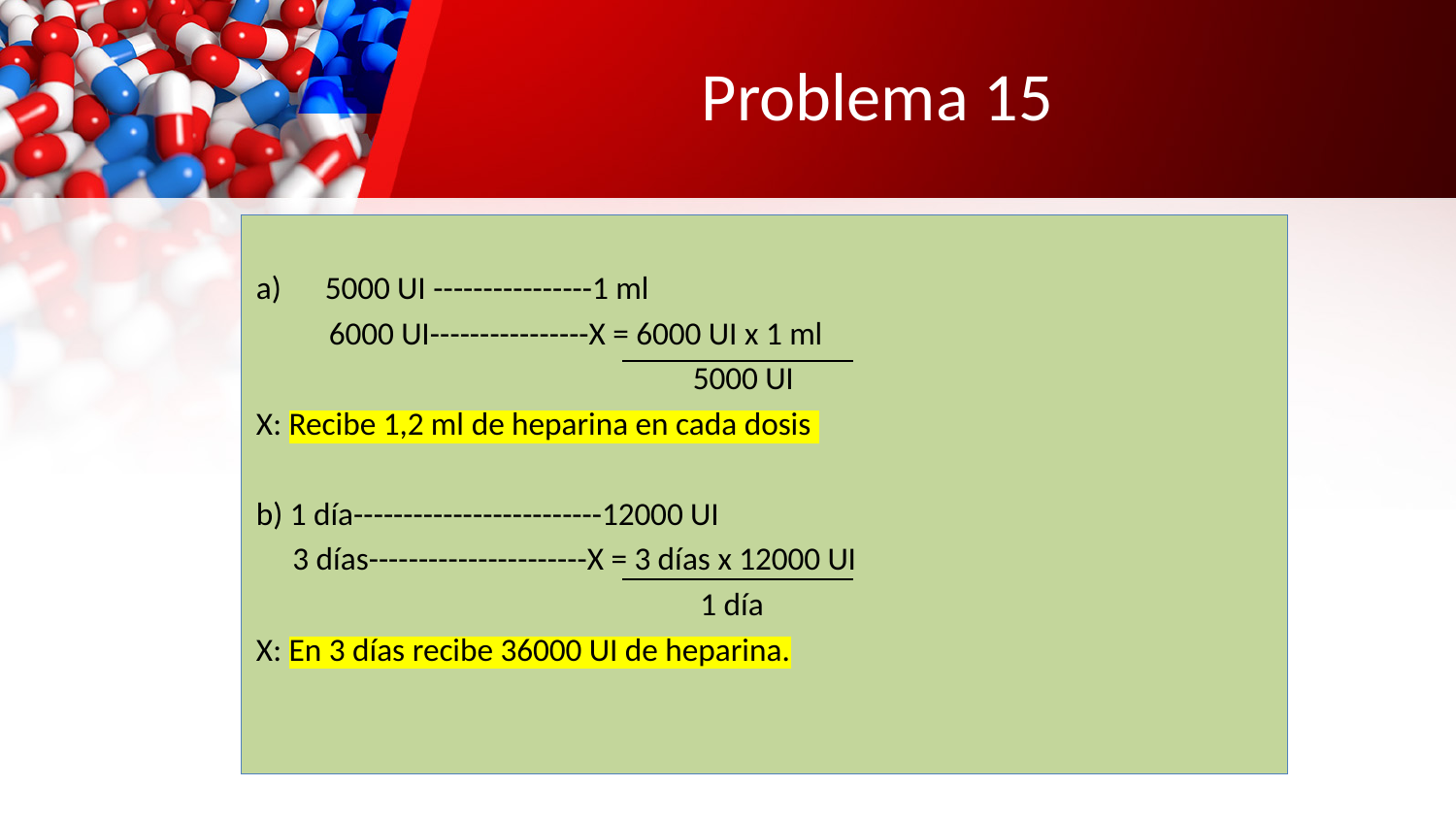

# Problema 15

a)      5000 UI ----------------1 ml
          6000 UI----------------X = 6000 UI x 1 ml
                                                            5000 UI
X: Recibe 1,2 ml de heparina en cada dosis

b) 1 día-------------------------12000 UI
     3 días----------------------X = 3 días x 12000 UI
                                                             1 día
X: En 3 días recibe 36000 UI de heparina.